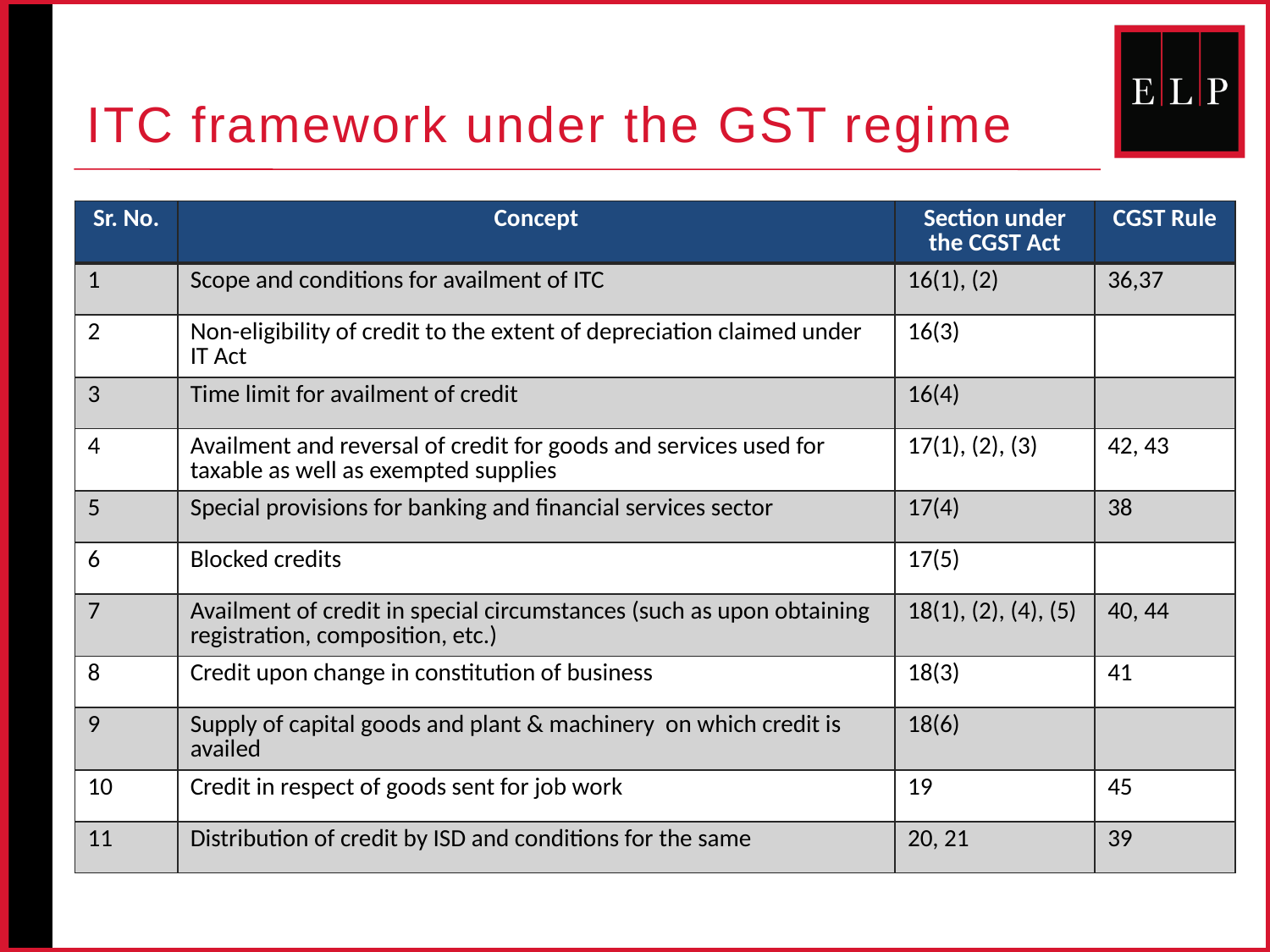

# ITC framework under the GST regime
| Sr. No. | Concept | Section under the CGST Act | CGST Rule |
| --- | --- | --- | --- |
| 1 | Scope and conditions for availment of ITC | 16(1), (2) | 36,37 |
| 2 | Non-eligibility of credit to the extent of depreciation claimed under IT Act | 16(3) |  |
| 3 | Time limit for availment of credit | 16(4) |  |
| 4 | Availment and reversal of credit for goods and services used for taxable as well as exempted supplies | 17(1), (2), (3) | 42, 43 |
| 5 | Special provisions for banking and financial services sector | 17(4) | 38 |
| 6 | Blocked credits | 17(5) |  |
| 7 | Availment of credit in special circumstances (such as upon obtaining registration, composition, etc.) | 18(1), (2), (4), (5) | 40, 44 |
| 8 | Credit upon change in constitution of business | 18(3) | 41 |
| 9 | Supply of capital goods and plant & machinery on which credit is availed | 18(6) |  |
| 10 | Credit in respect of goods sent for job work | 19 | 45 |
| 11 | Distribution of credit by ISD and conditions for the same | 20, 21 | 39 |